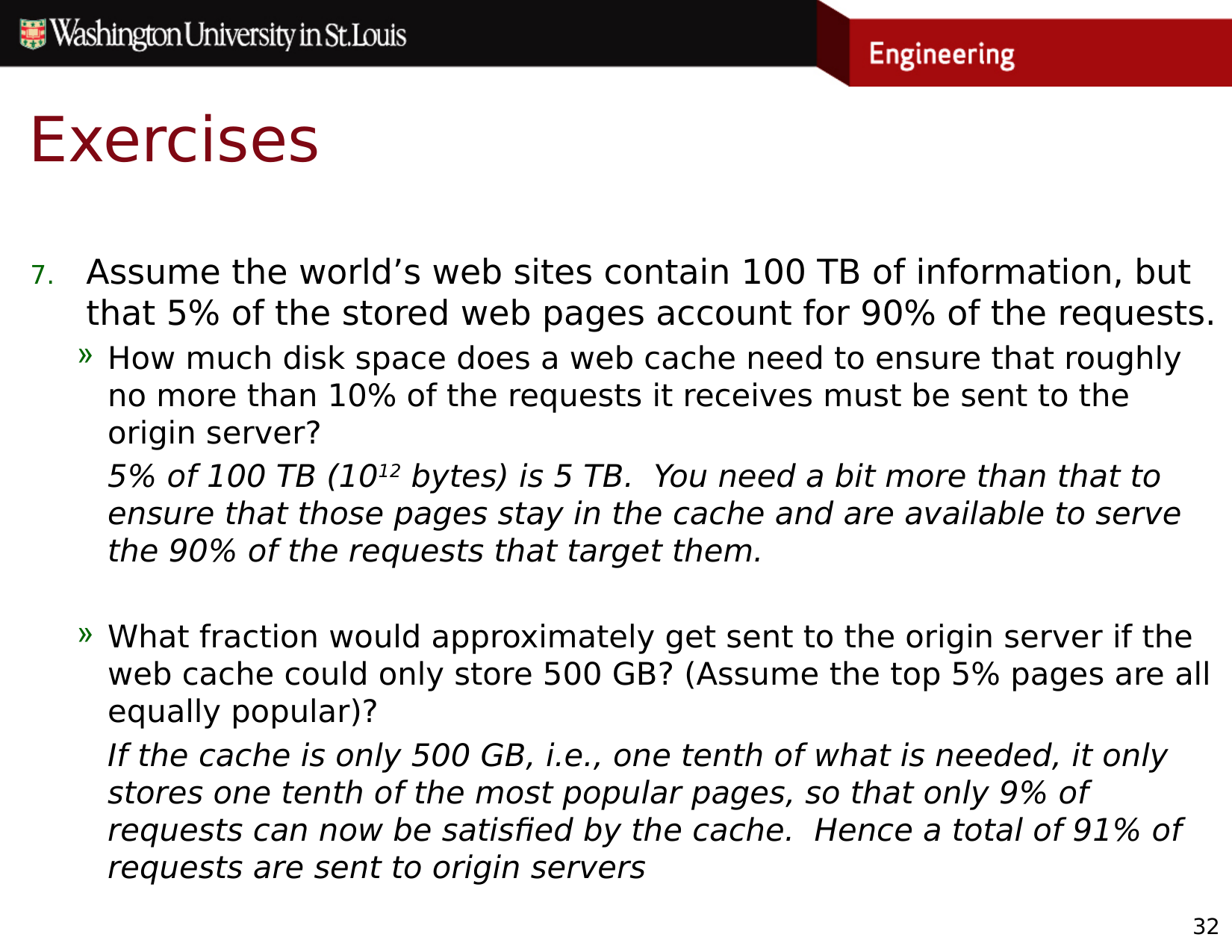

# Exercises
Assume the world’s web sites contain 100 TB of information, but that 5% of the stored web pages account for 90% of the requests.
How much disk space does a web cache need to ensure that roughly no more than 10% of the requests it receives must be sent to the origin server?
	5% of 100 TB (1012 bytes) is 5 TB.  You need a bit more than that to ensure that those pages stay in the cache and are available to serve the 90% of the requests that target them.

What fraction would approximately get sent to the origin server if the web cache could only store 500 GB? (Assume the top 5% pages are all equally popular)?
	If the cache is only 500 GB, i.e., one tenth of what is needed, it only stores one tenth of the most popular pages, so that only 9% of requests can now be satisfied by the cache.  Hence a total of 91% of requests are sent to origin servers
32